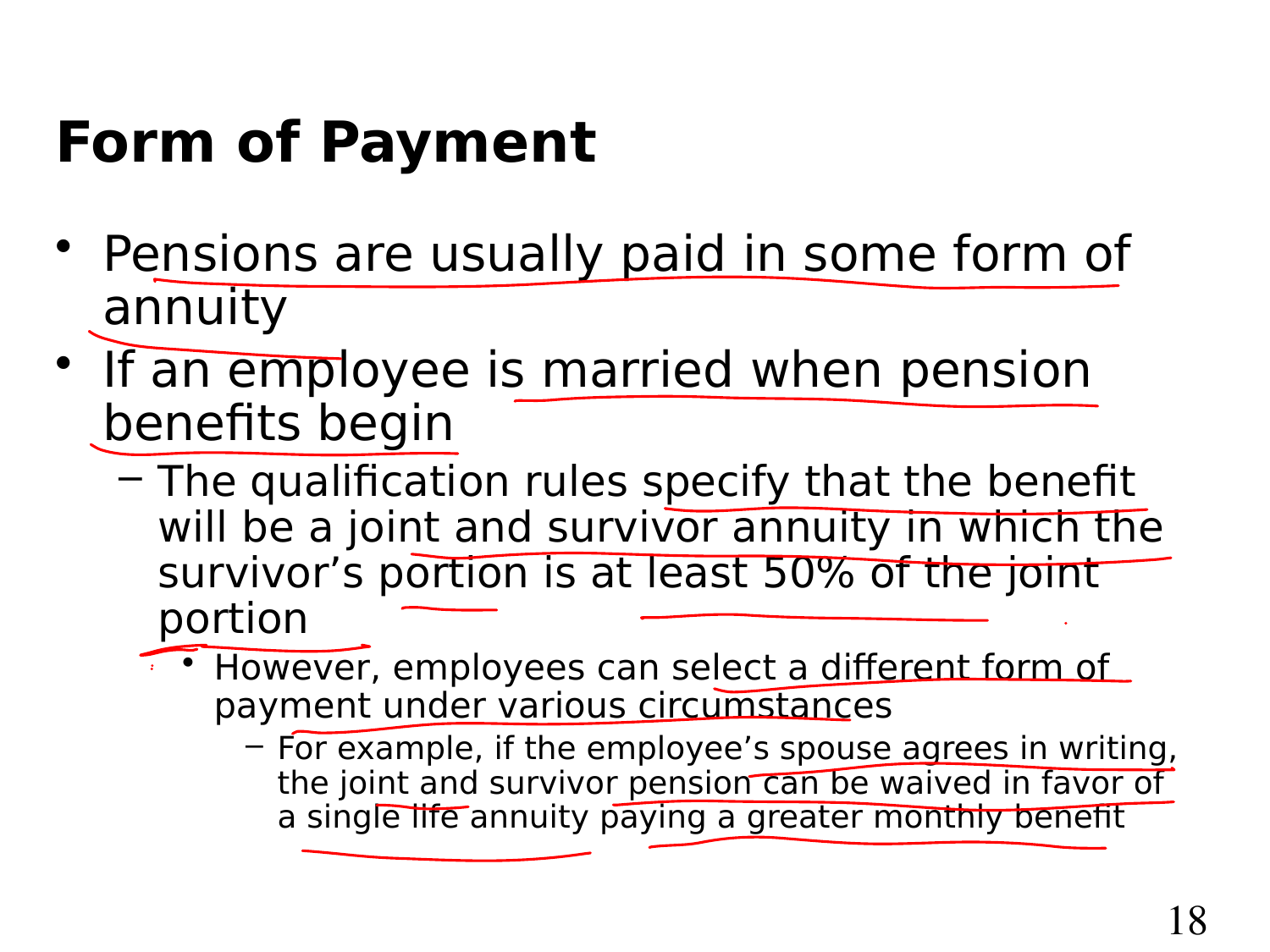

# Form of Payment
Pensions are usually paid in some form of annuity
If an employee is married when pension benefits begin
The qualification rules specify that the benefit will be a joint and survivor annuity in which the survivor’s portion is at least 50% of the joint portion
However, employees can select a different form of payment under various circumstances
For example, if the employee’s spouse agrees in writing, the joint and survivor pension can be waived in favor of a single life annuity paying a greater monthly benefit
18